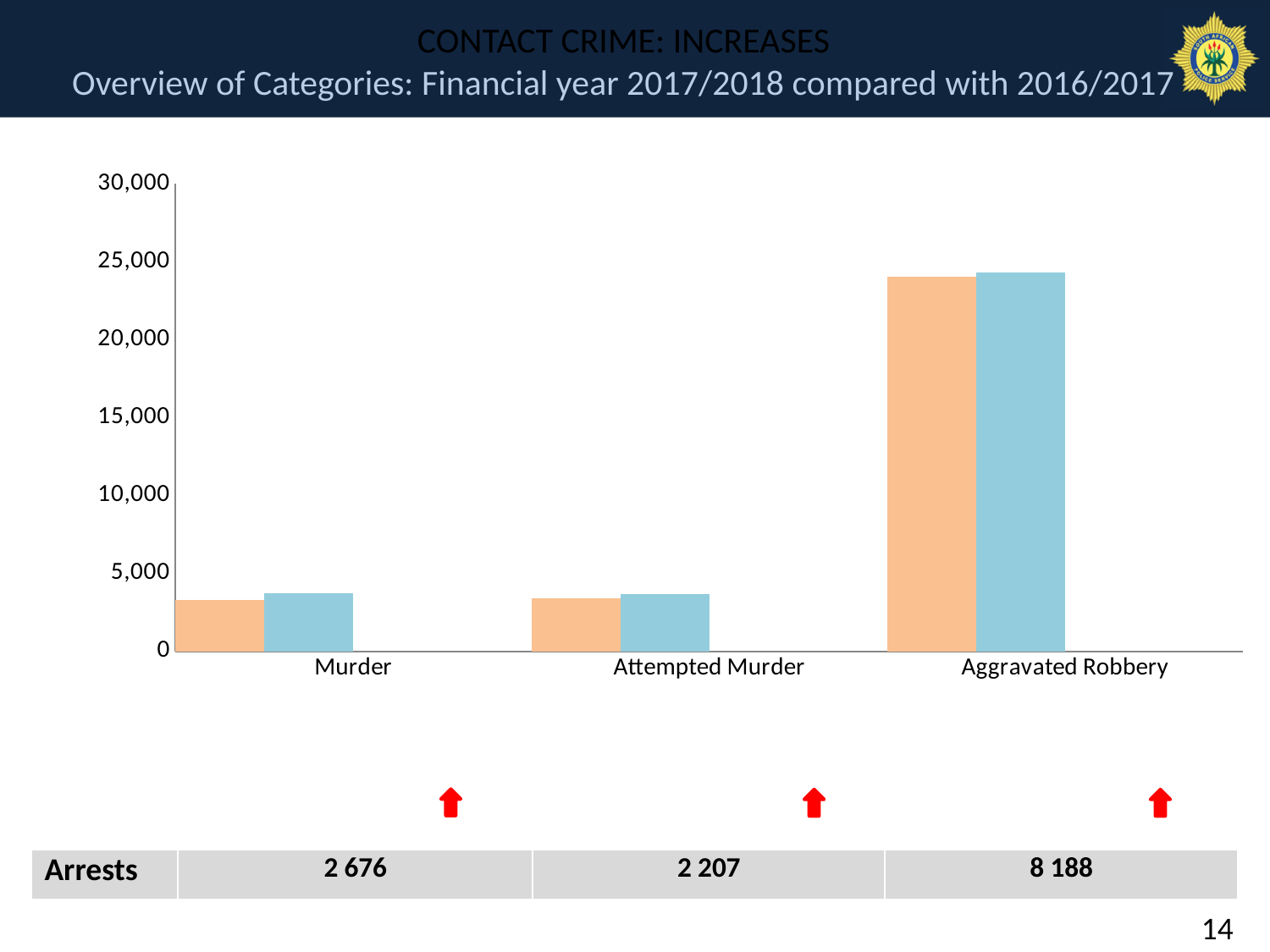

# CONTACT CRIME: INCREASES Overview of Categories: Financial year 2017/2018 compared with 2016/2017

### Chart

| Category | 2016/2017 | 2017/2018 | Actual Diff | % Diff |
|---|---|---|---|---|
| Murder | 3311.0 | 3729.0 | 418.0 | 0.12624584717607973 |
| Attempted Murder | 3387.0 | 3698.0 | 311.0 | 0.09182167109536453 |
| Aggravated Robbery | 24032.0 | 24329.0 | 297.0 | 0.01235852197070564 |

| Arrests | 2 676 | 2 207 | 8 188 |
| --- | --- | --- | --- |
14